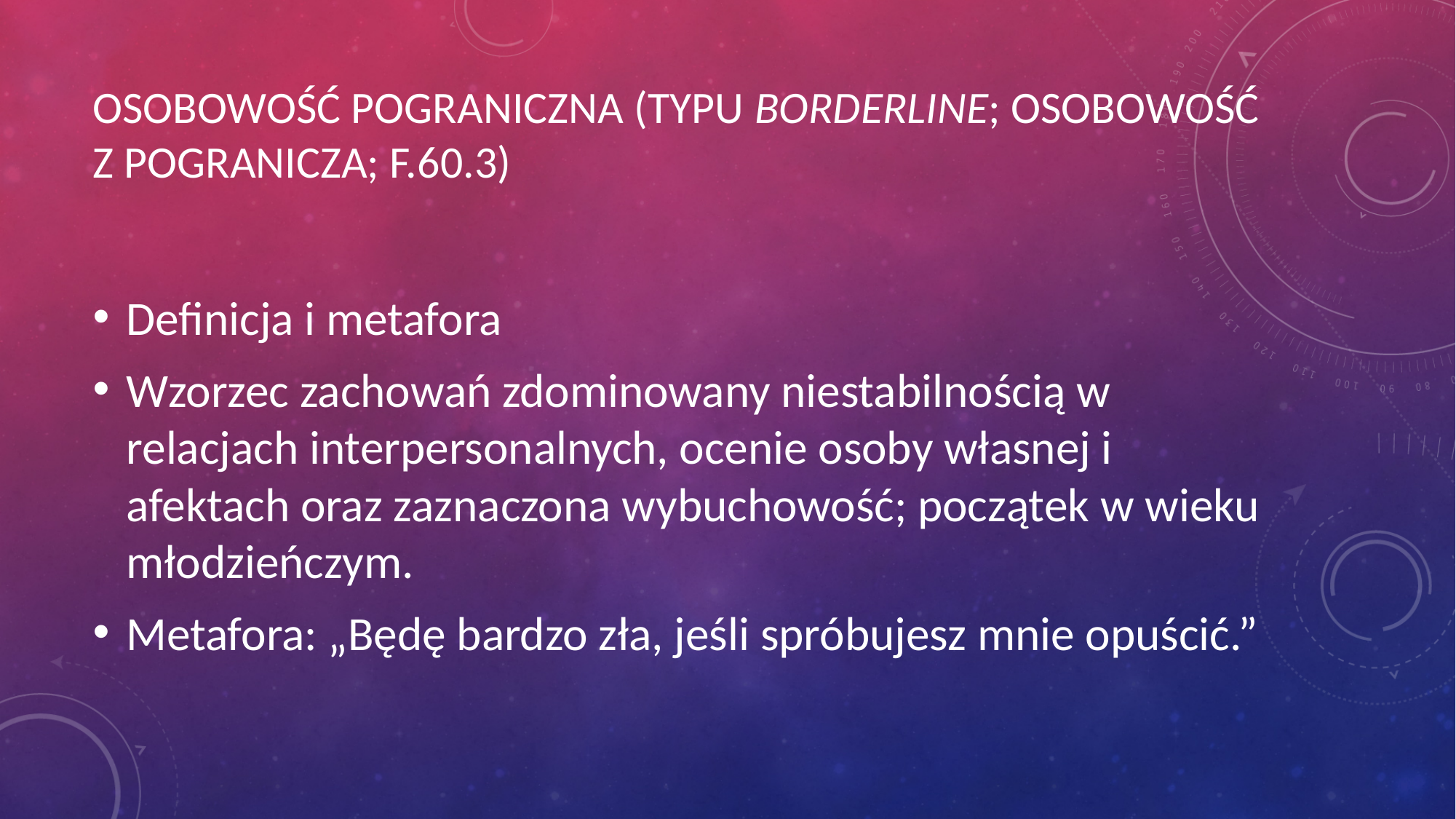

# Osobowość pograniczna (typu borderline; osobowość z pogranicza; F.60.3)
Definicja i metafora
Wzorzec zachowań zdominowany niestabilnością w relacjach interpersonalnych, ocenie osoby własnej i afektach oraz zaznaczona wybuchowość; początek w wieku młodzieńczym.
Metafora: „Będę bardzo zła, jeśli spróbujesz mnie opuścić.”